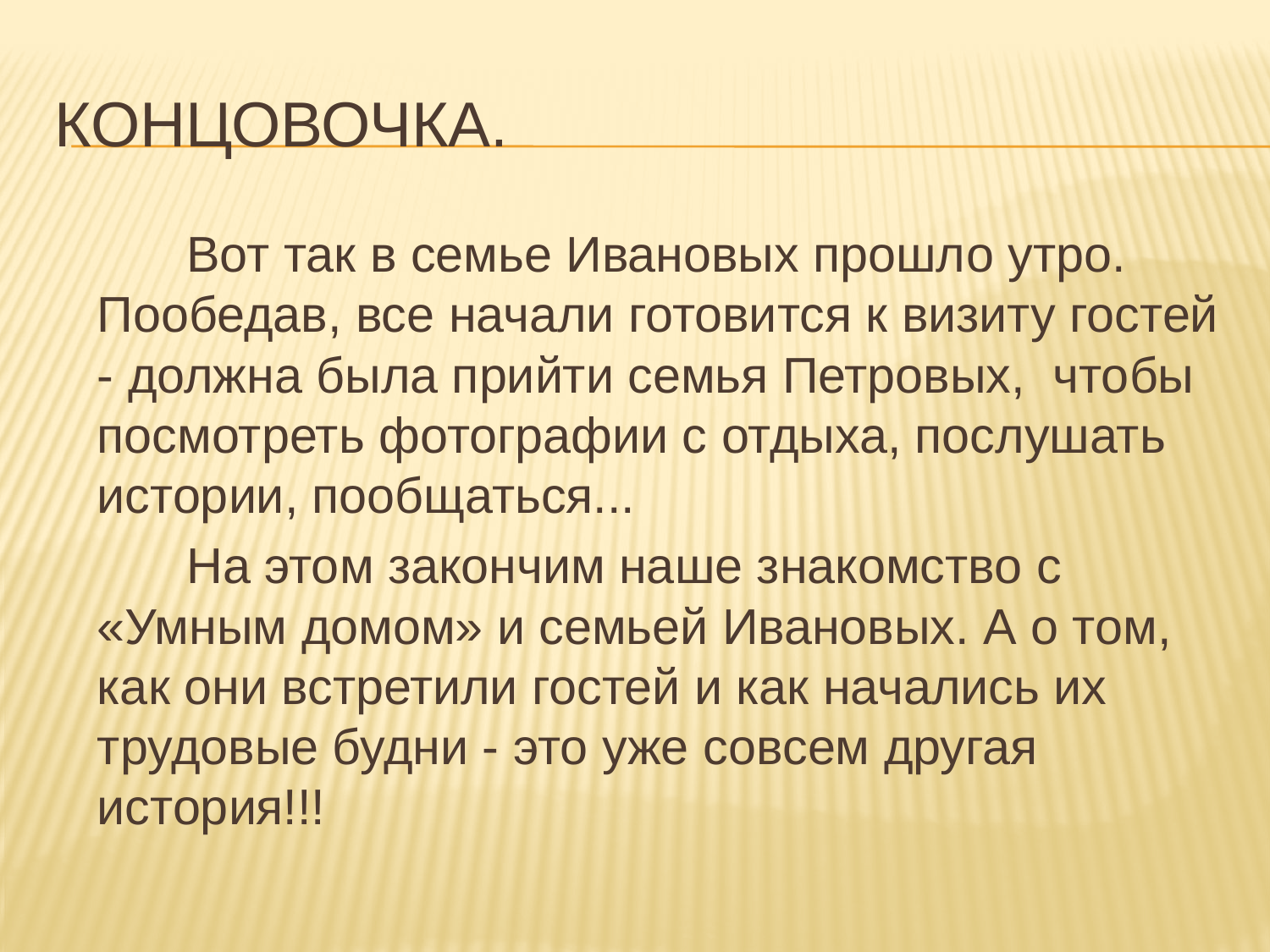

# Концовочка.
       Вот так в семье Ивановых прошло утро. Пообедав, все начали готовится к визиту гостей  - должна была прийти семья Петровых,  чтобы посмотреть фотографии с отдыха, послушать истории, пообщаться...
       На этом закончим наше знакомство с «Умным домом» и семьей Ивановых. А о том, как они встретили гостей и как начались их трудовые будни - это уже совсем другая история!!!